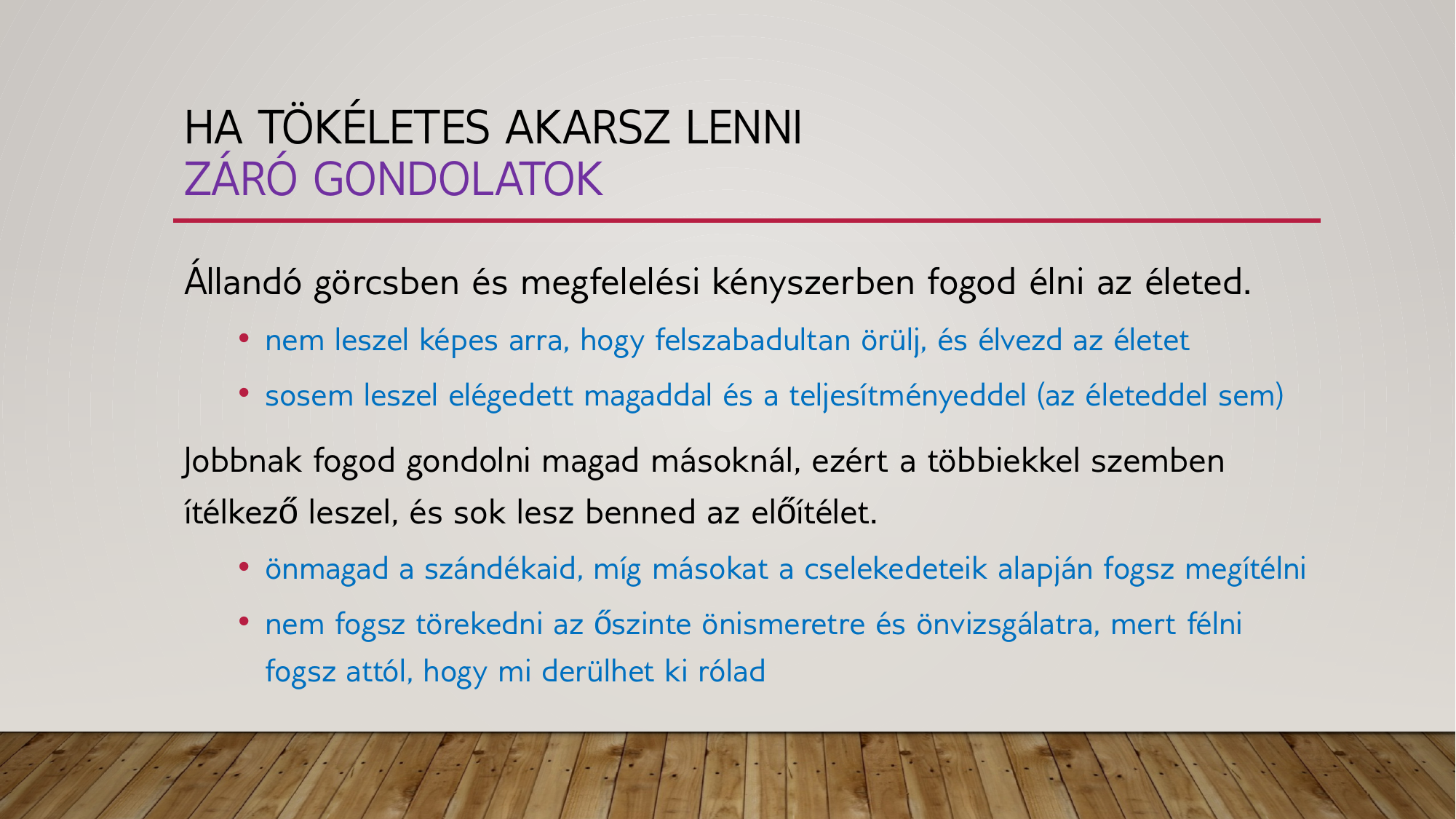

# Ha tökéletes akarsz lenni záró gondolatok
Állandó görcsben és megfelelési kényszerben fogod élni az életed.
nem leszel képes arra, hogy felszabadultan örülj, és élvezd az életet
sosem leszel elégedett magaddal és a teljesítményeddel (az életeddel sem)
Jobbnak fogod gondolni magad másoknál, ezért a többiekkel szemben ítélkező leszel, és sok lesz benned az előítélet.
önmagad a szándékaid, míg másokat a cselekedeteik alapján fogsz megítélni
nem fogsz törekedni az őszinte önismeretre és önvizsgálatra, mert félni fogsz attól, hogy mi derülhet ki rólad